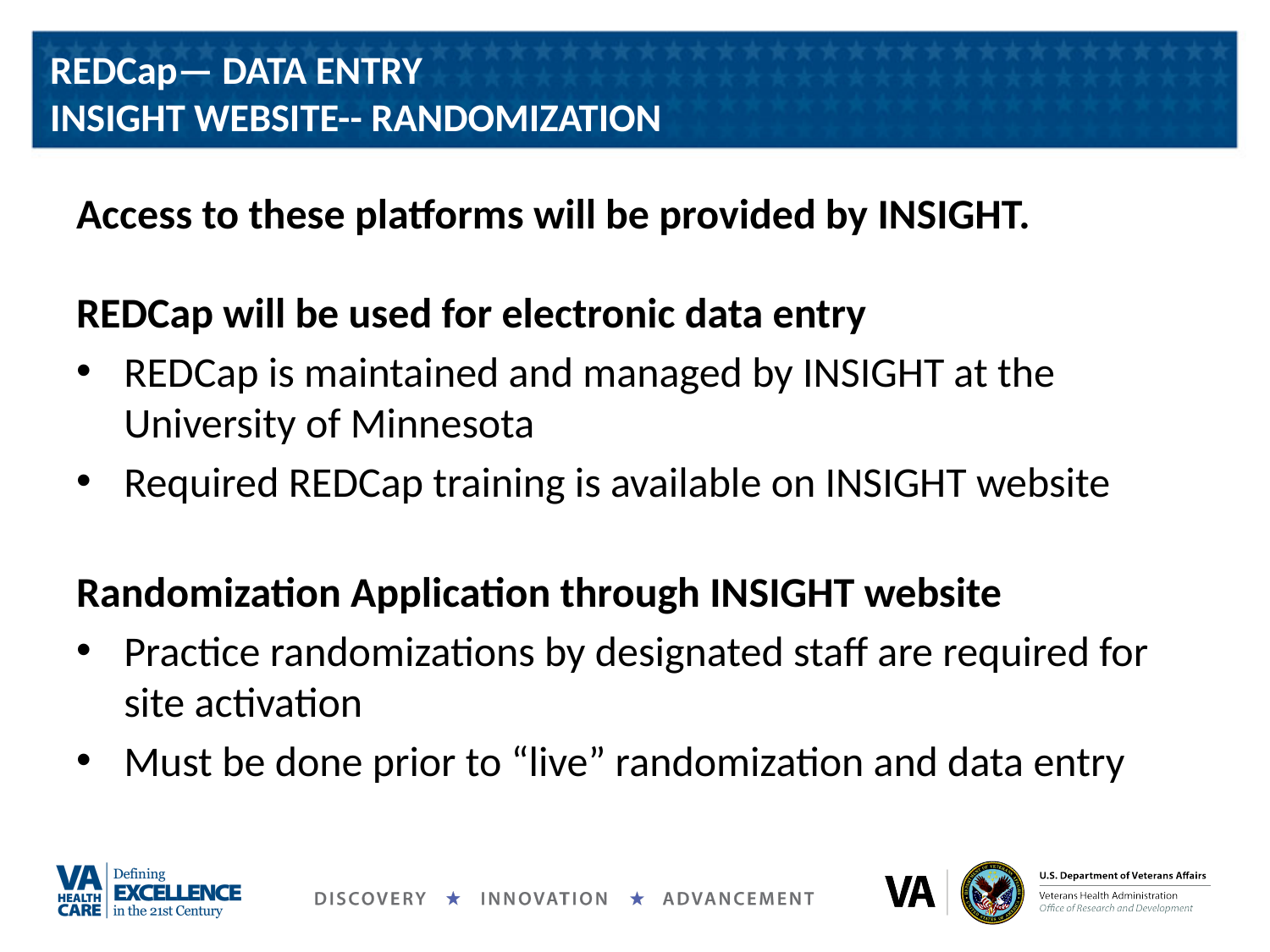

# REDCap— DATA ENTRY INSIGHT WEBSITE-- RANDOMIZATION
Access to these platforms will be provided by INSIGHT.

REDCap will be used for electronic data entry
REDCap is maintained and managed by INSIGHT at the University of Minnesota
Required REDCap training is available on INSIGHT website
Randomization Application through INSIGHT website
Practice randomizations by designated staff are required for site activation
Must be done prior to “live” randomization and data entry